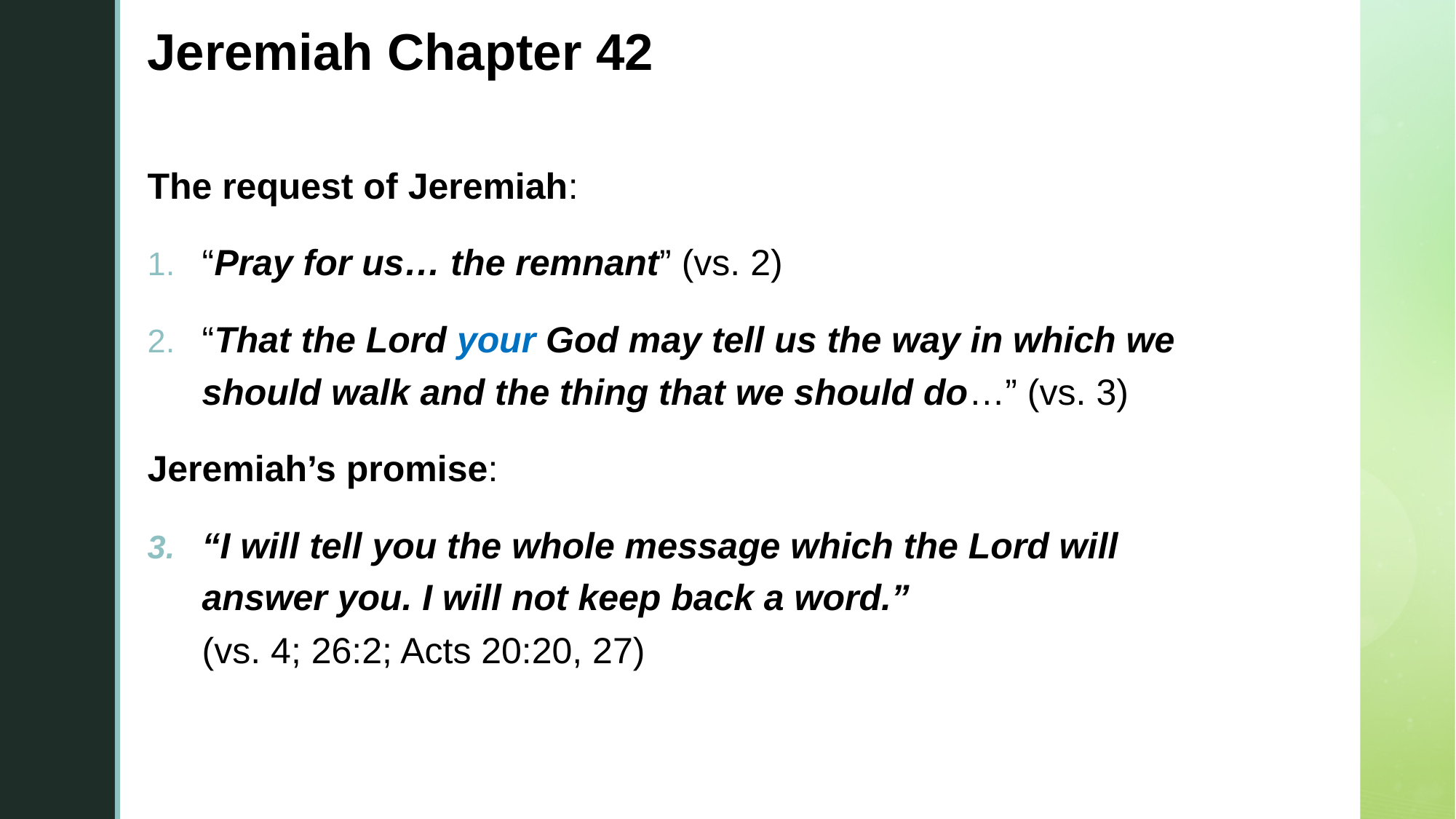

# Jeremiah Chapter 42
The request of Jeremiah:
“Pray for us… the remnant” (vs. 2)
“That the Lord your God may tell us the way in which we should walk and the thing that we should do…” (vs. 3)
Jeremiah’s promise:
“I will tell you the whole message which the Lord will answer you. I will not keep back a word.”
(vs. 4; 26:2; Acts 20:20, 27)